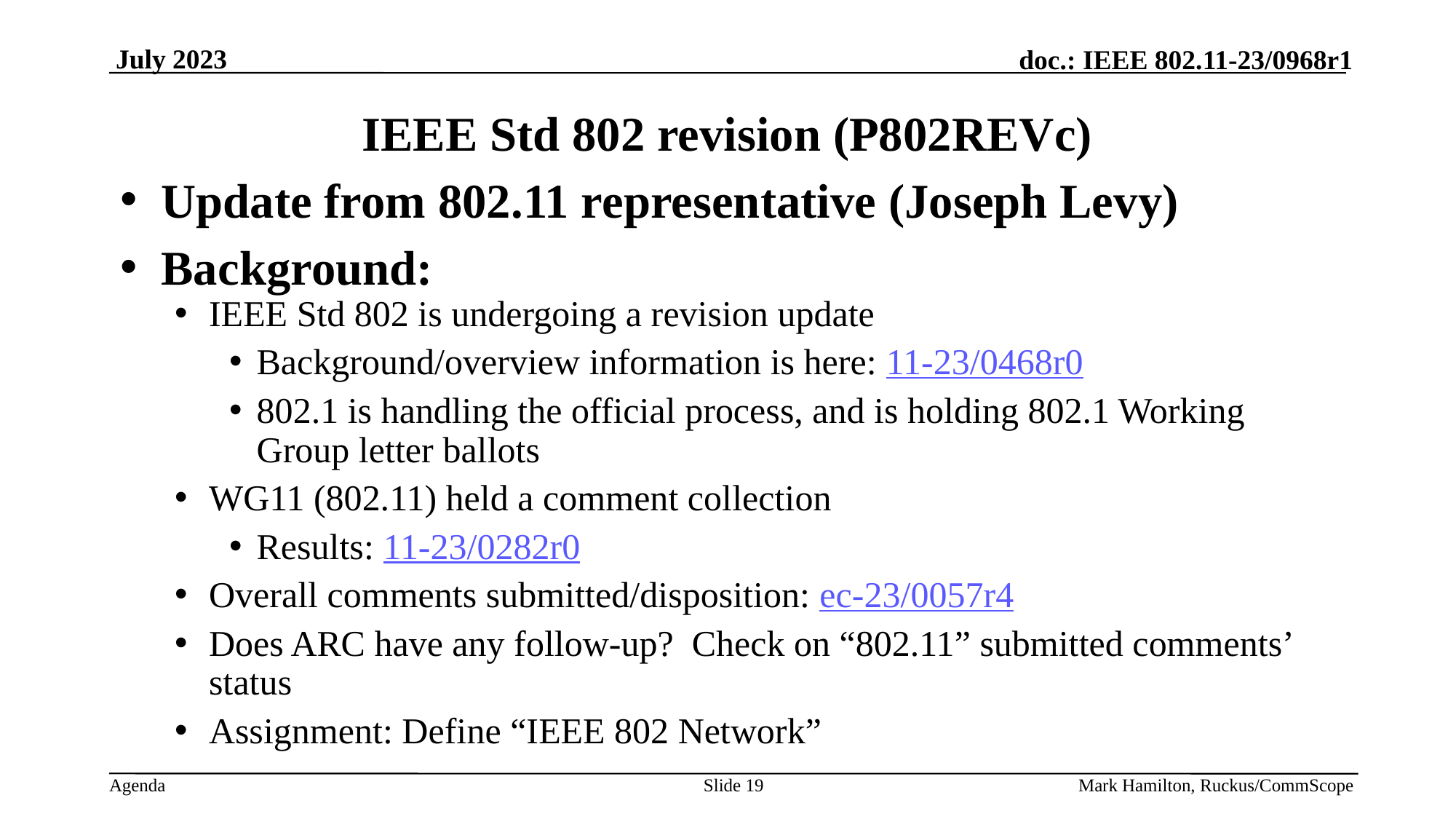

# IEEE Std 802 revision (P802REVc)
Update from 802.11 representative (Joseph Levy)
Background:
IEEE Std 802 is undergoing a revision update
Background/overview information is here: 11-23/0468r0
802.1 is handling the official process, and is holding 802.1 Working Group letter ballots
WG11 (802.11) held a comment collection
Results: 11-23/0282r0
Overall comments submitted/disposition: ec-23/0057r4
Does ARC have any follow-up?  Check on “802.11” submitted comments’ status
Assignment: Define “IEEE 802 Network”
Slide 19